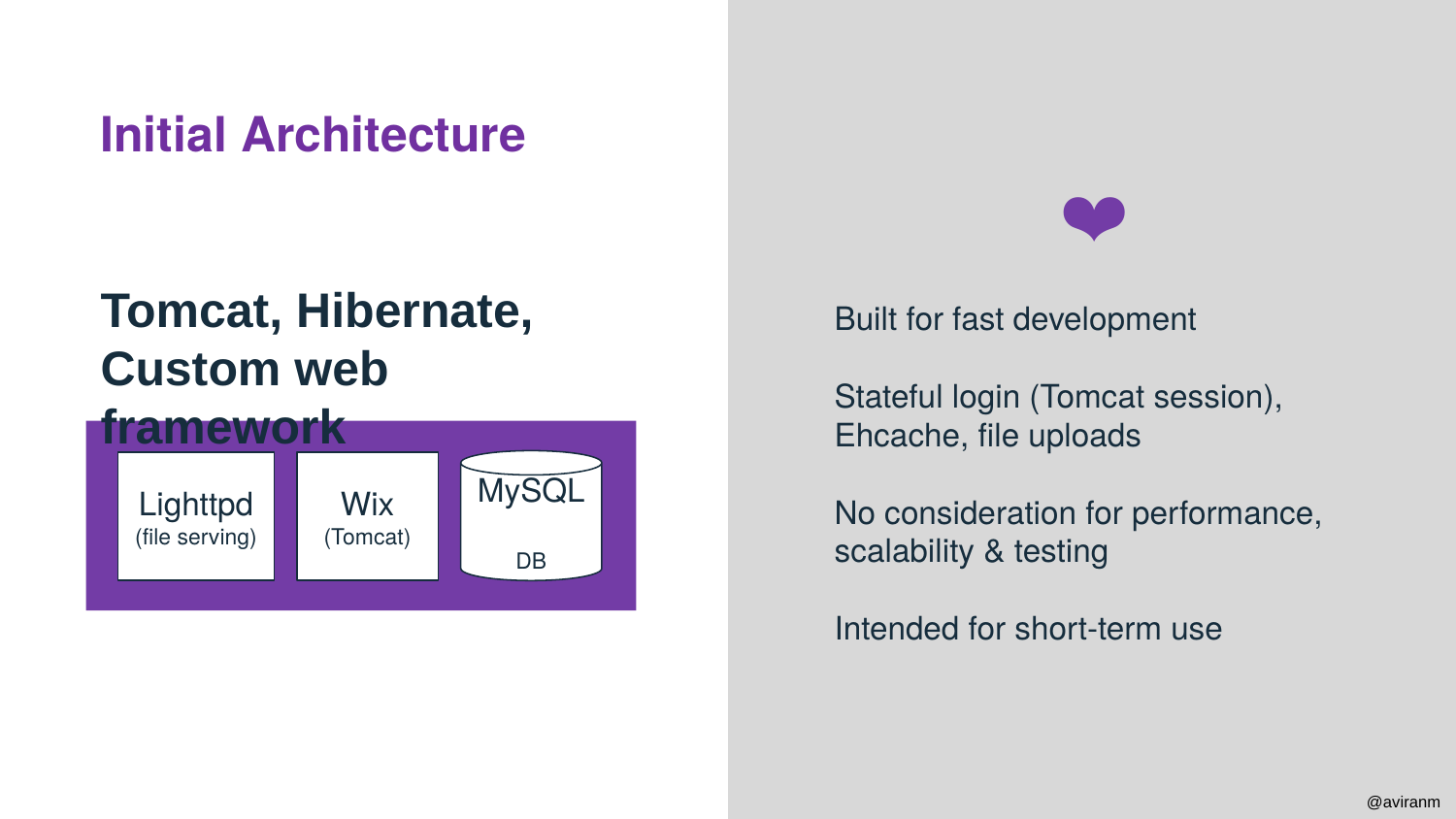

❤

Built for fast development
Stateful login (Tomcat session), Ehcache, file uploads
No consideration for performance, scalability & testing
Intended for short-term use
Initial Architecture
Tomcat, Hibernate, Custom web framework

MySQL
DB
Lighttpd
(file serving)
Wix
(Tomcat)